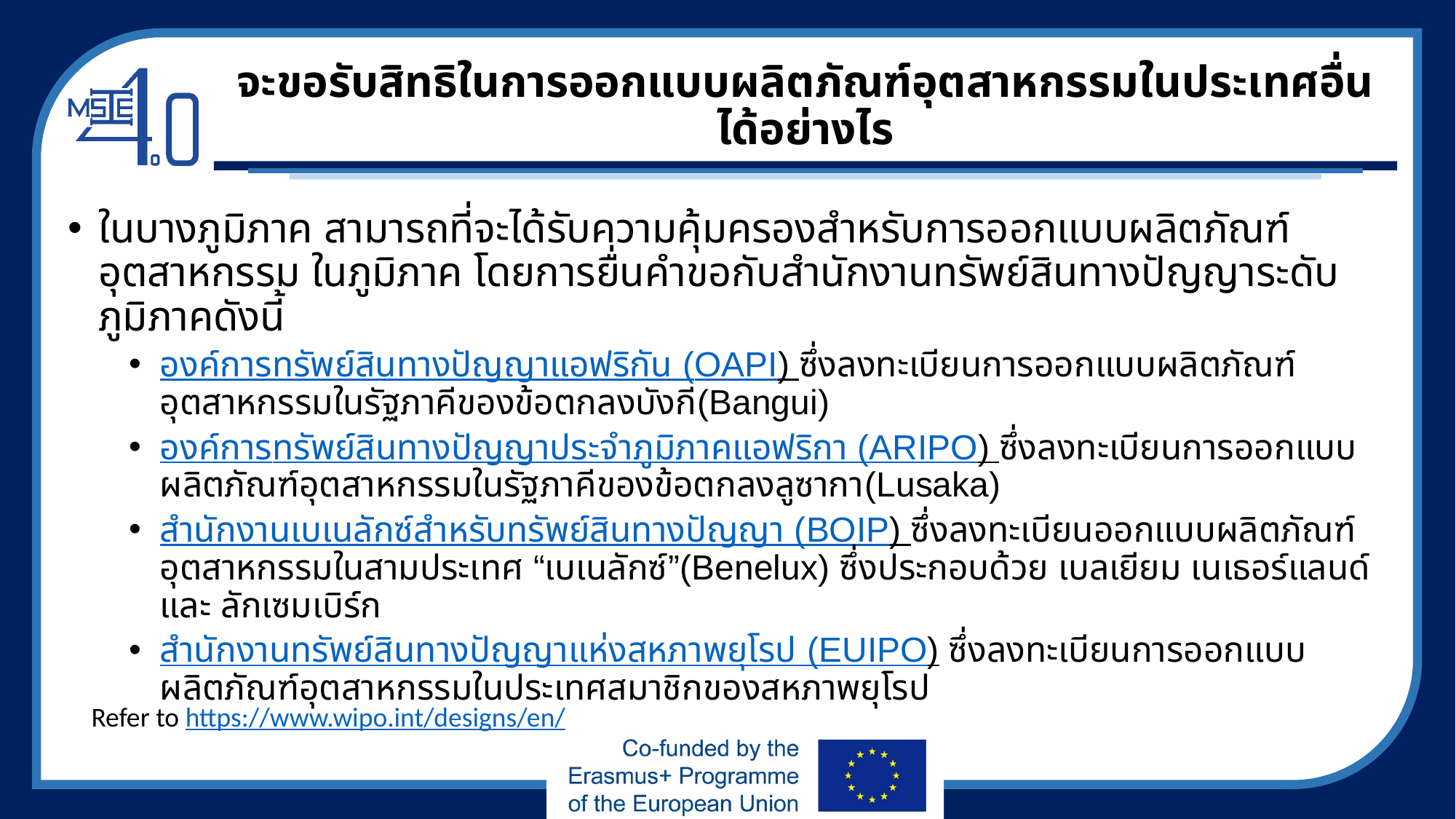

# จะขอรับสิทธิในการออกแบบผลิตภัณฑ์อุตสาหกรรมในประเทศอื่นได้อย่างไร
ในบางภูมิภาค สามารถที่จะได้รับความคุ้มครองสำหรับการออกแบบผลิตภัณฑ์อุตสาหกรรม ในภูมิภาค โดยการยื่นคำขอกับสำนักงานทรัพย์สินทางปัญญาระดับภูมิภาคดังนี้
องค์การทรัพย์สินทางปัญญาแอฟริกัน (OAPI) ซึ่งลงทะเบียนการออกแบบผลิตภัณฑ์อุตสาหกรรมในรัฐภาคีของข้อตกลงบังกี(Bangui)
องค์การทรัพย์สินทางปัญญาประจำภูมิภาคแอฟริกา (ARIPO) ซึ่งลงทะเบียนการออกแบบผลิตภัณฑ์อุตสาหกรรมในรัฐภาคีของข้อตกลงลูซากา(Lusaka)
สำนักงานเบเนลักซ์สำหรับทรัพย์สินทางปัญญา (BOIP) ซึ่งลงทะเบียนออกแบบผลิตภัณฑ์อุตสาหกรรมในสามประเทศ “เบเนลักซ์”(Benelux) ซึ่งประกอบด้วย เบลเยียม เนเธอร์แลนด์ และ ลักเซมเบิร์ก
สำนักงานทรัพย์สินทางปัญญาแห่งสหภาพยุโรป (EUIPO) ซึ่งลงทะเบียนการออกแบบผลิตภัณฑ์อุตสาหกรรมในประเทศสมาชิกของสหภาพยุโรป
Refer to https://www.wipo.int/designs/en/